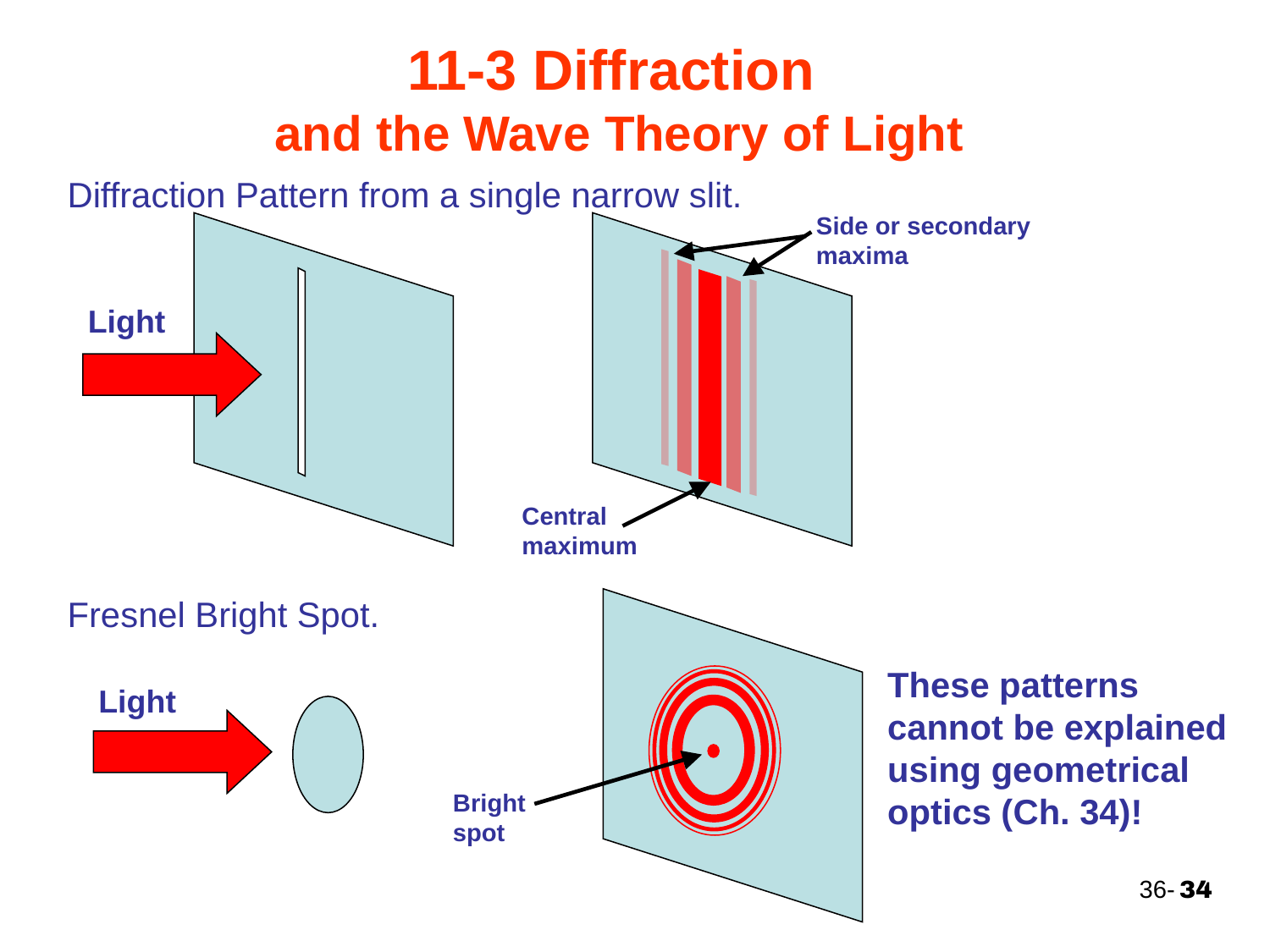

11-3 Diffraction
and the Wave Theory of Light
Diffraction Pattern from a single narrow slit.
Side or secondary
maxima

Light

Central
maximum
Fresnel Bright Spot.

These patterns cannot be explained using geometrical optics (Ch. 34)!

Light

Bright
spot
34
36-